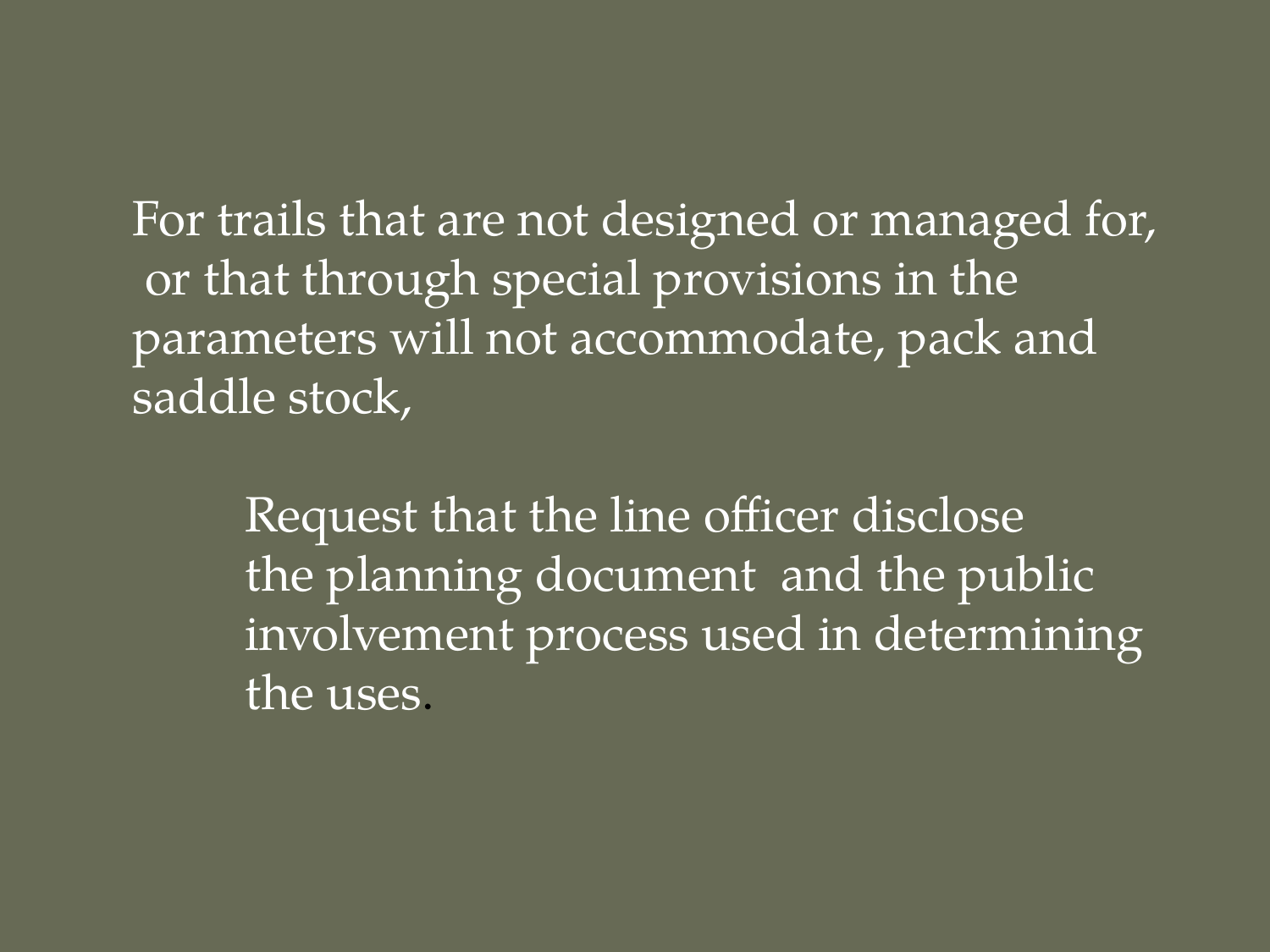

For trails that are not designed or managed for,
 or that through special provisions in the
parameters will not accommodate, pack and
saddle stock,

Request that the line officer disclose
the planning document  and the public
involvement process used in determining
the uses.